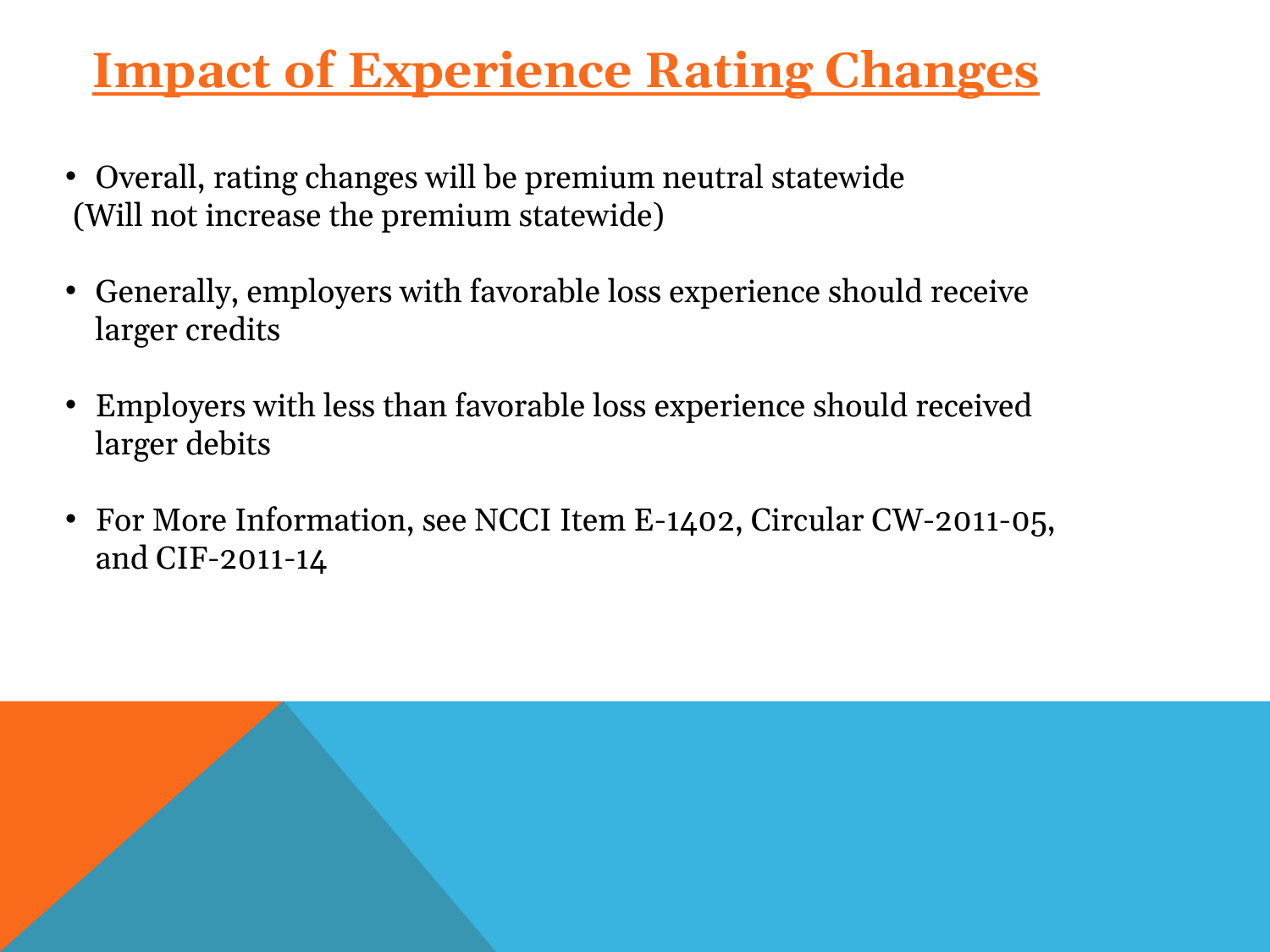

Impact of Experience Rating Changes

Overall, rating changes will be premium neutral statewide
 (Will not increase the premium statewide)

Generally, employers with favorable loss experience should receive larger credits

Employers with less than favorable loss experience should received larger debits

For More Information, see NCCI Item E-1402, Circular CW-2011-05, and CIF-2011-14